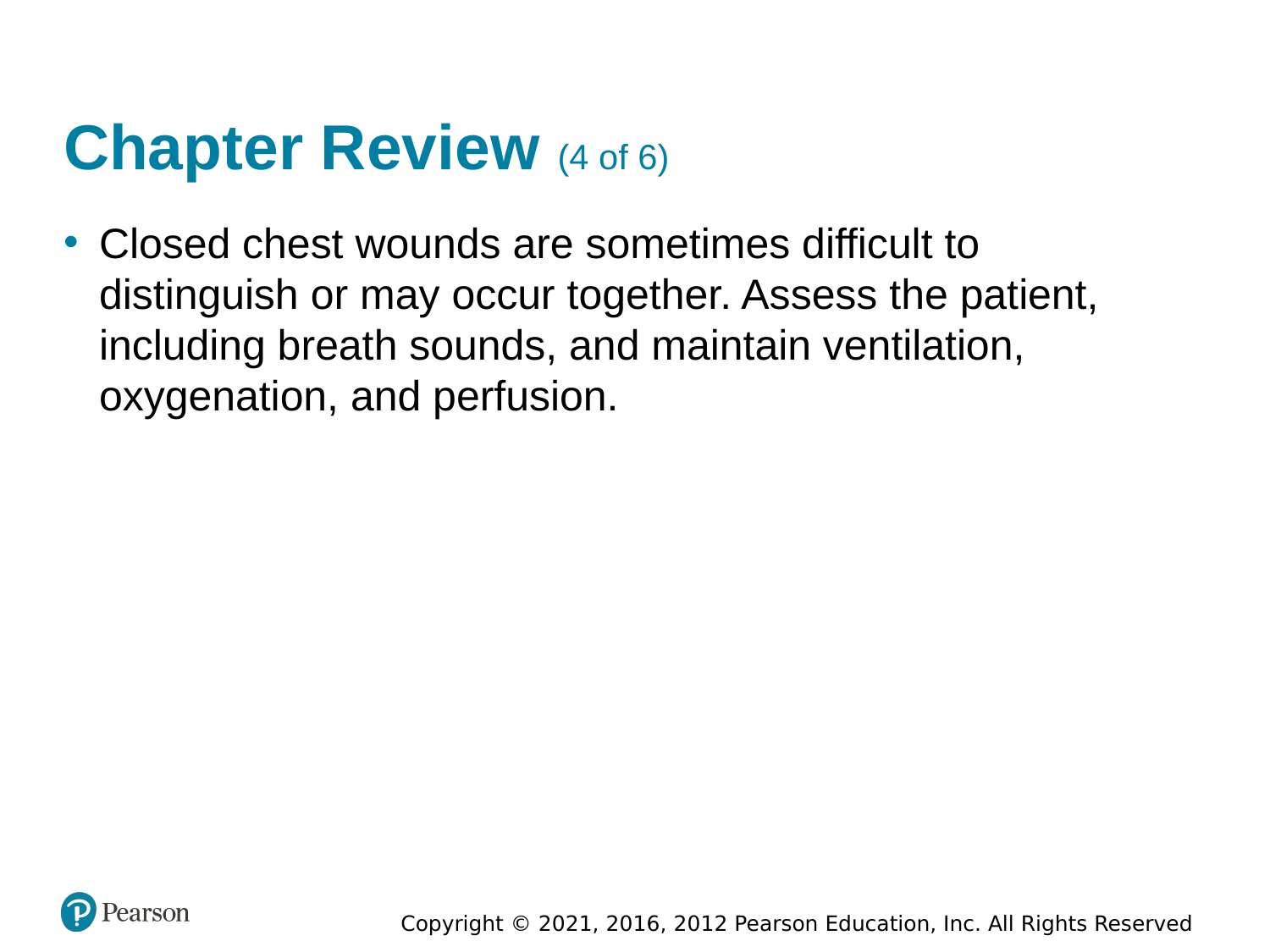

# Chapter Review (4 of 6)
Closed chest wounds are sometimes difficult to distinguish or may occur together. Assess the patient, including breath sounds, and maintain ventilation, oxygenation, and perfusion.